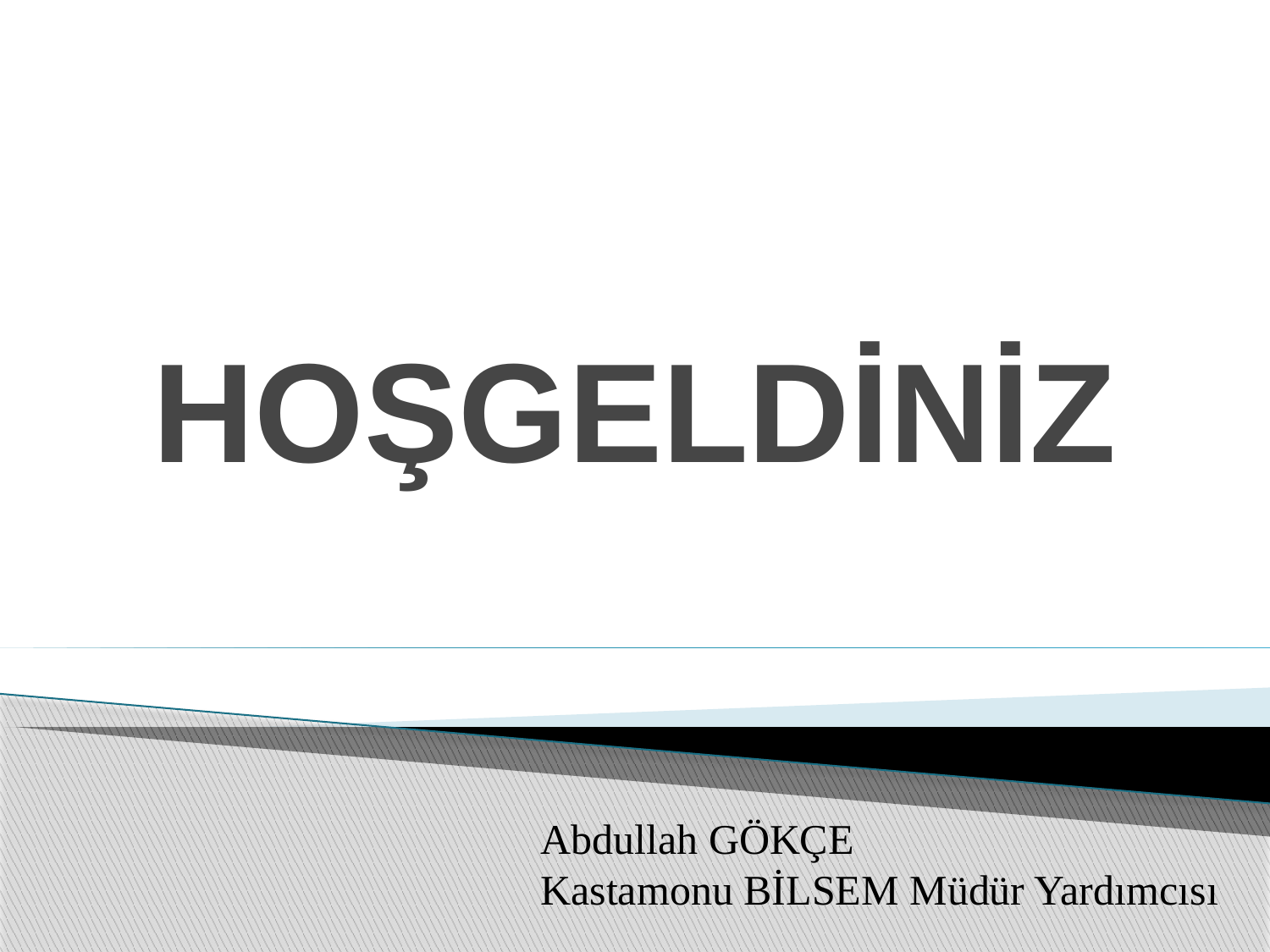

# HOŞGELDİNİZ
Abdullah GÖKÇE
Kastamonu BİLSEM Müdür Yardımcısı